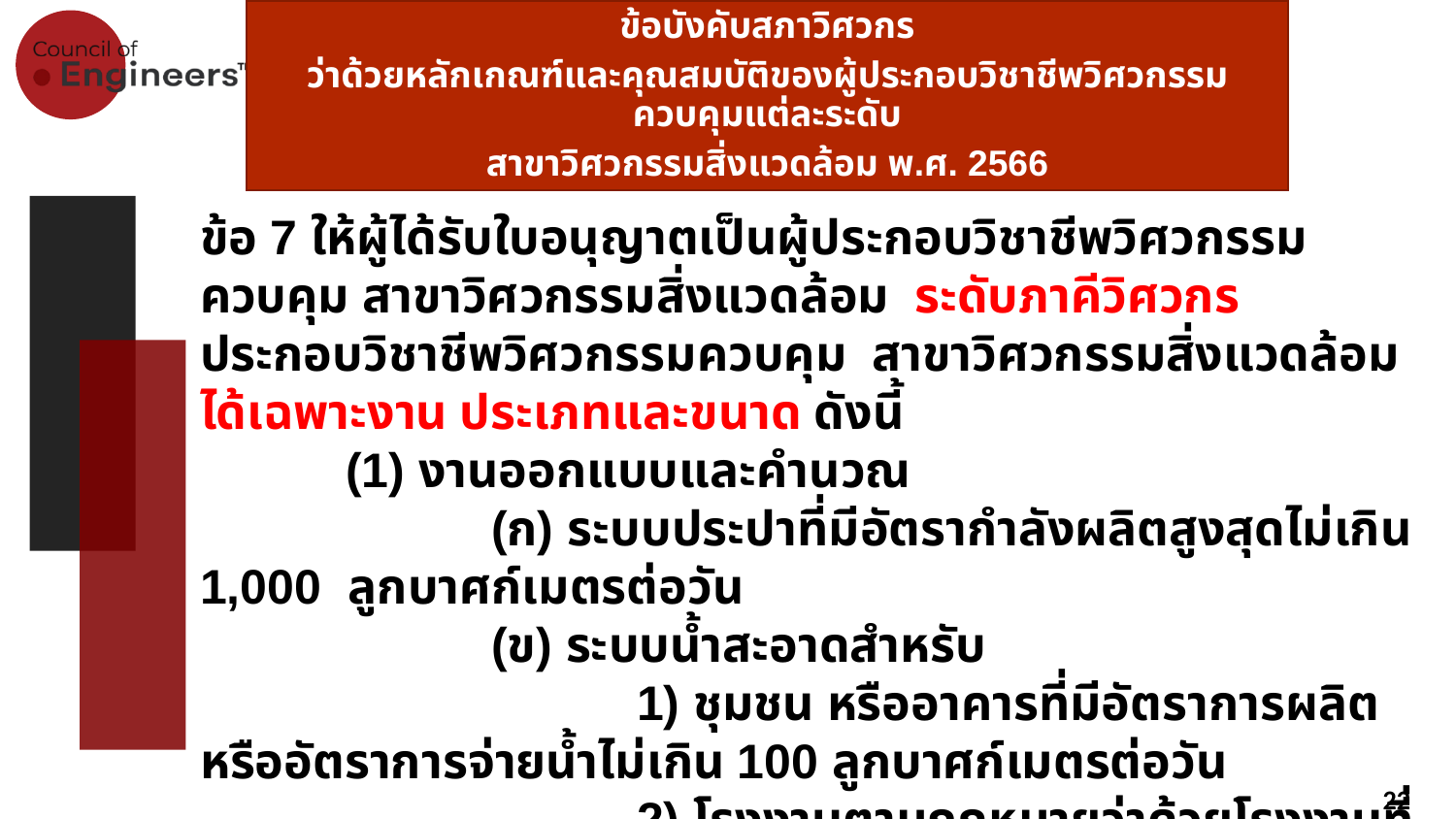

ข้อบังคับสภาวิศวกร
ว่าด้วยหลักเกณฑ์และคุณสมบัติของผู้ประกอบวิชาชีพวิศวกรรมควบคุมแต่ละระดับ
สาขาวิศวกรรมสิ่งแวดล้อม พ.ศ. 2566
ข้อ 7 ให้ผู้ได้รับใบอนุญาตเป็นผู้ประกอบวิชาชีพวิศวกรรมควบคุม สาขาวิศวกรรมสิ่งแวดล้อม  ระดับภาคีวิศวกร  ประกอบวิชาชีพวิศวกรรมควบคุม  สาขาวิศวกรรมสิ่งแวดล้อม
ได้เฉพาะงาน ประเภทและขนาด ดังนี้
	(1) งานออกแบบและคำนวณ
		(ก) ระบบประปาที่มีอัตรากำลังผลิตสูงสุดไม่เกิน 1,000  ลูกบาศก์เมตรต่อวัน
		(ข) ระบบน้ำสะอาดสำหรับ
			1) ชุมชน หรืออาคารที่มีอัตราการผลิต หรืออัตราการจ่ายน้ำไม่เกิน 100 ลูกบาศก์เมตรต่อวัน
			2) โรงงานตามกฎหมายว่าด้วยโรงงานที่มีอัตราจ่ายน้ำสูงสุดไม่เกิน
100  ลูกบาศก์เมตรต่อวัน
22